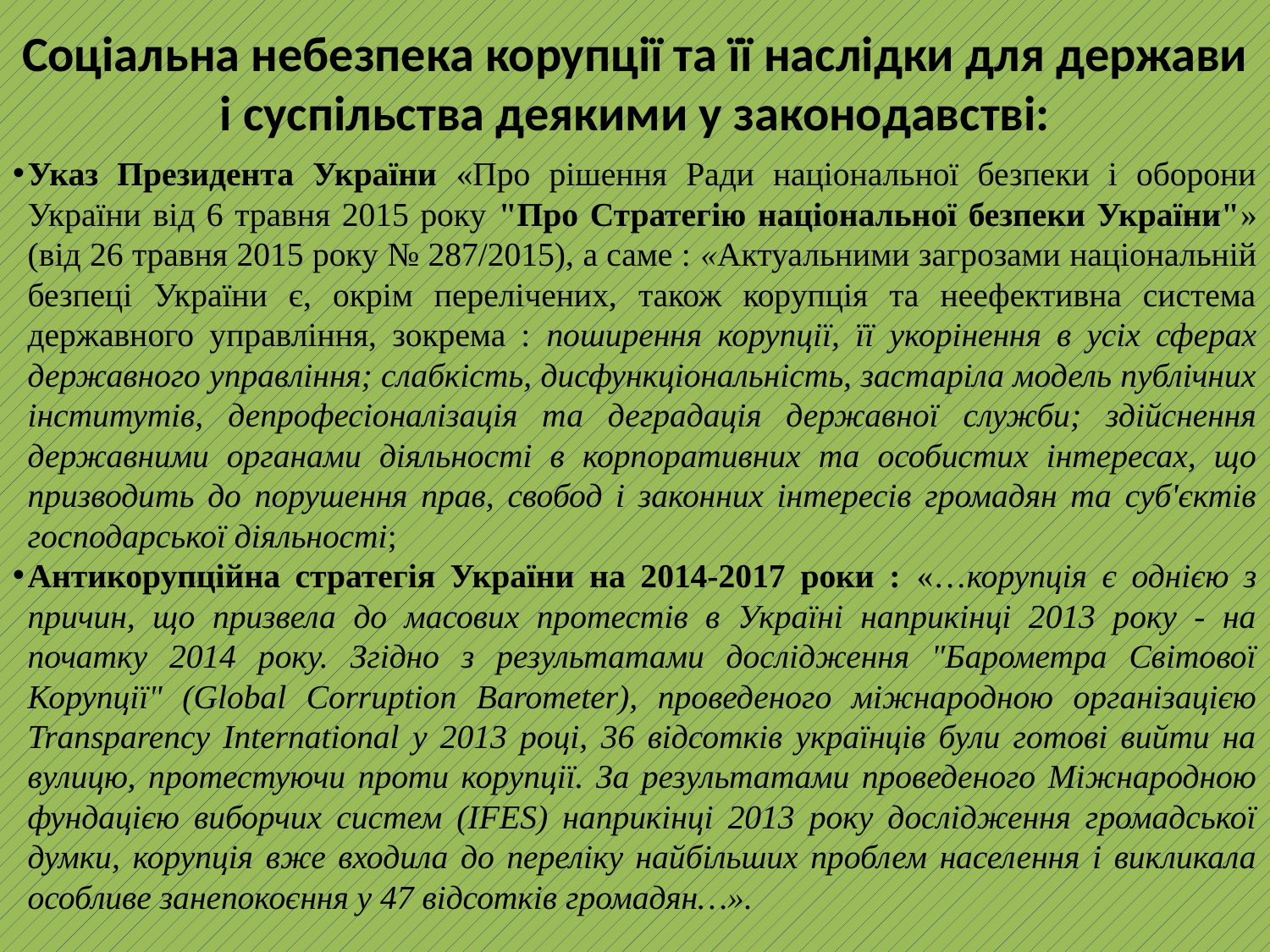

# Соціальна небезпека корупції та її наслідки для держави і суспільства деякими у законодавстві:
Указ Президента України «Про рішення Ради національної безпеки і оборони України від 6 травня 2015 року "Про Стратегію національної безпеки України"» (від 26 травня 2015 року № 287/2015), а саме : «Актуальними загрозами національній безпеці України є, окрім перелічених, також корупція та неефективна система державного управління, зокрема : поширення корупції, її укорінення в усіх сферах державного управління; слабкість, дисфункціональність, застаріла модель публічних інститутів, депрофесіоналізація та деградація державної служби; здійснення державними органами діяльності в корпоративних та особистих інтересах, що призводить до порушення прав, свобод і законних інтересів громадян та суб'єктів господарської діяльності;
Антикорупційна стратегія України на 2014-2017 роки : «…корупція є однією з причин, що призвела до масових протестів в Україні наприкінці 2013 року - на початку 2014 року. Згідно з результатами дослідження "Барометра Світової Корупції" (Global Corruption Barometer), проведеного міжнародною організацією Transparency International у 2013 році, 36 відсотків українців були готові вийти на вулицю, протестуючи проти корупції. За результатами проведеного Міжнародною фундацією виборчих систем (IFES) наприкінці 2013 року дослідження громадської думки, корупція вже входила до переліку найбільших проблем населення і викликала особливе занепокоєння у 47 відсотків громадян…».